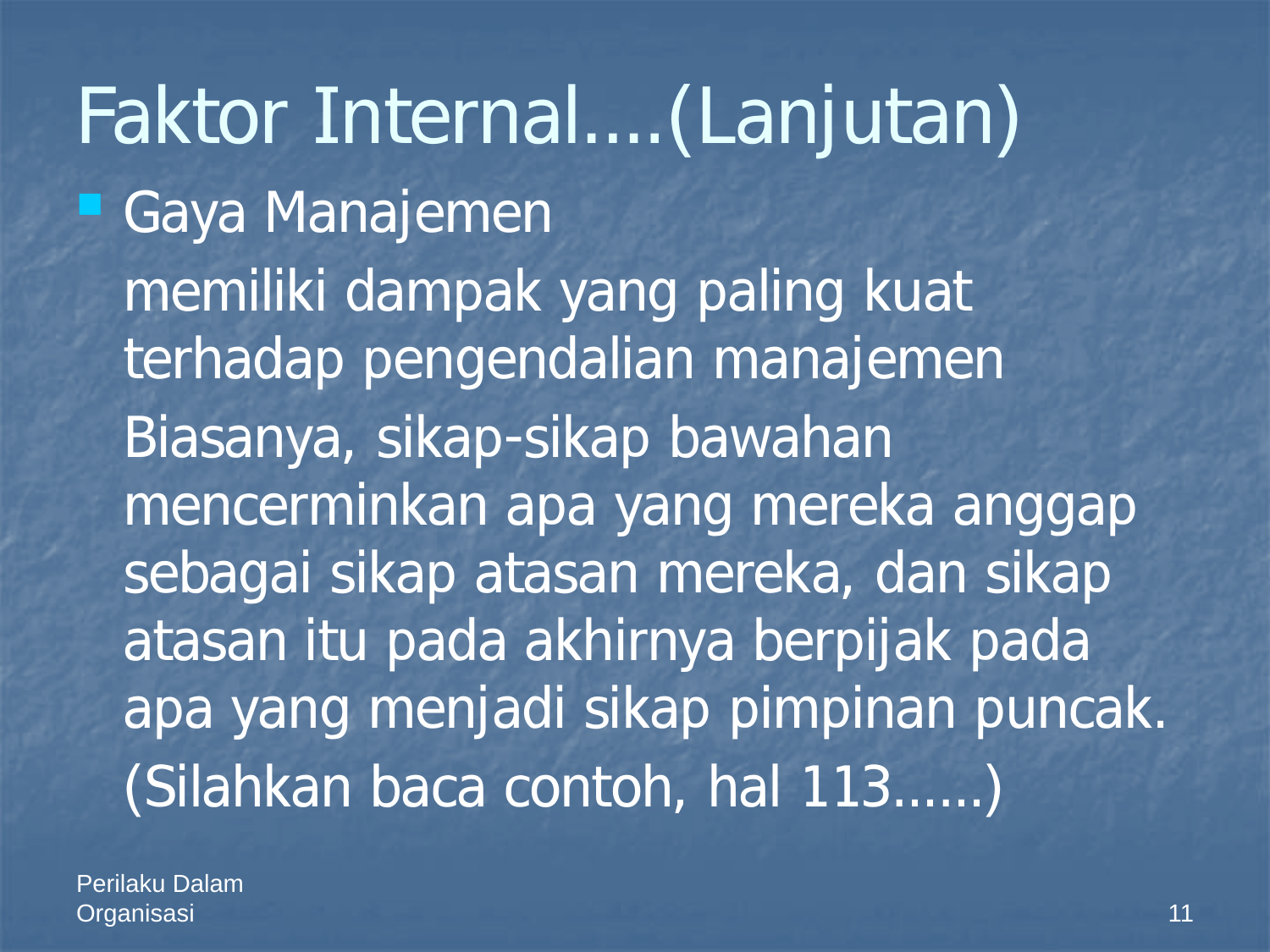

# Faktor Internal….(Lanjutan)
Gaya Manajemen
	memiliki dampak yang paling kuat terhadap pengendalian manajemen
	Biasanya, sikap-sikap bawahan mencerminkan apa yang mereka anggap sebagai sikap atasan mereka, dan sikap atasan itu pada akhirnya berpijak pada apa yang menjadi sikap pimpinan puncak.
	(Silahkan baca contoh, hal 113……)
Perilaku Dalam Organisasi
11